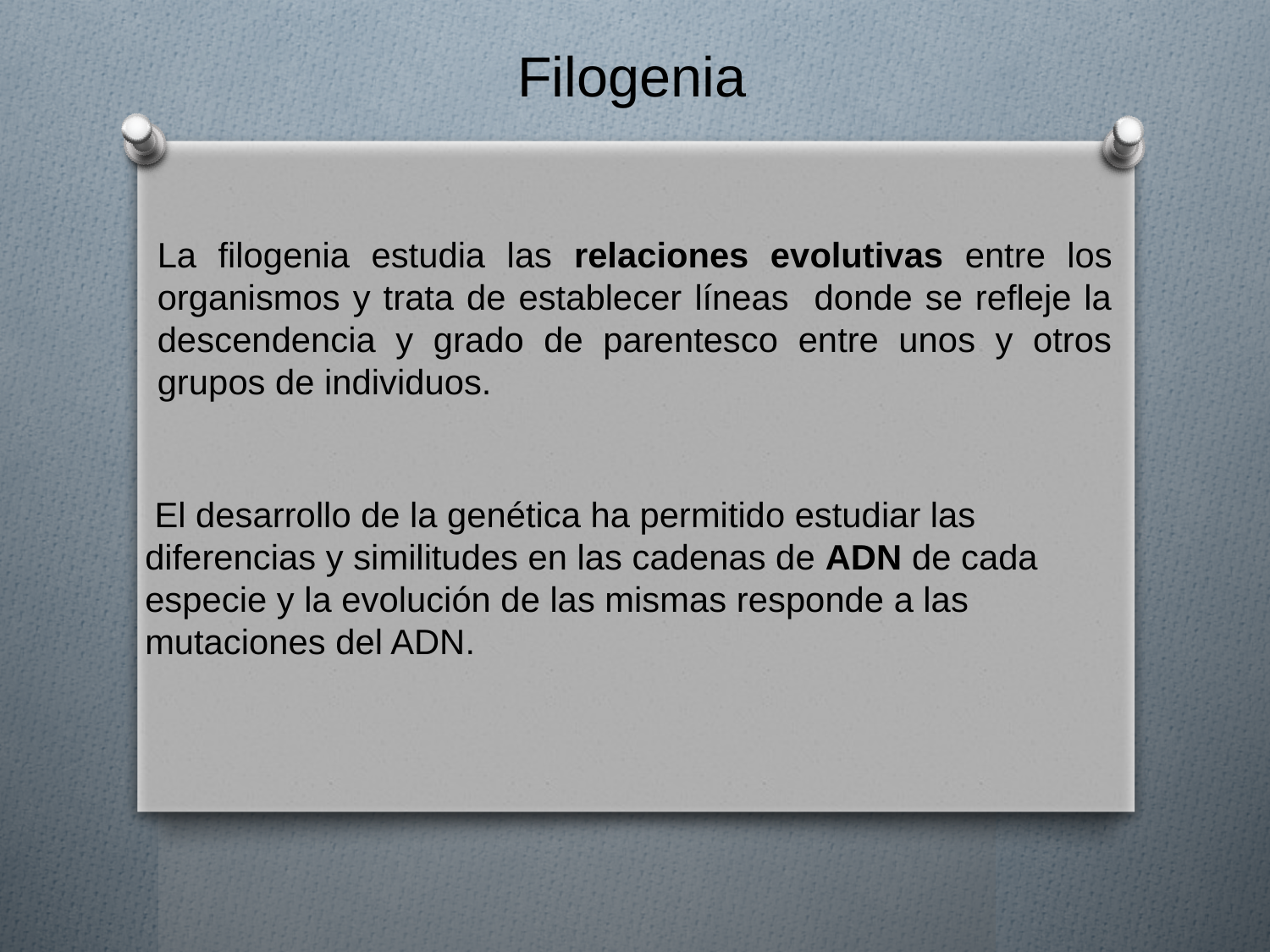

Filogenia
La filogenia estudia las relaciones evolutivas entre los organismos y trata de establecer líneas  donde se refleje la descendencia y grado de parentesco entre unos y otros grupos de individuos.
 El desarrollo de la genética ha permitido estudiar las diferencias y similitudes en las cadenas de ADN de cada especie y la evolución de las mismas responde a las mutaciones del ADN.